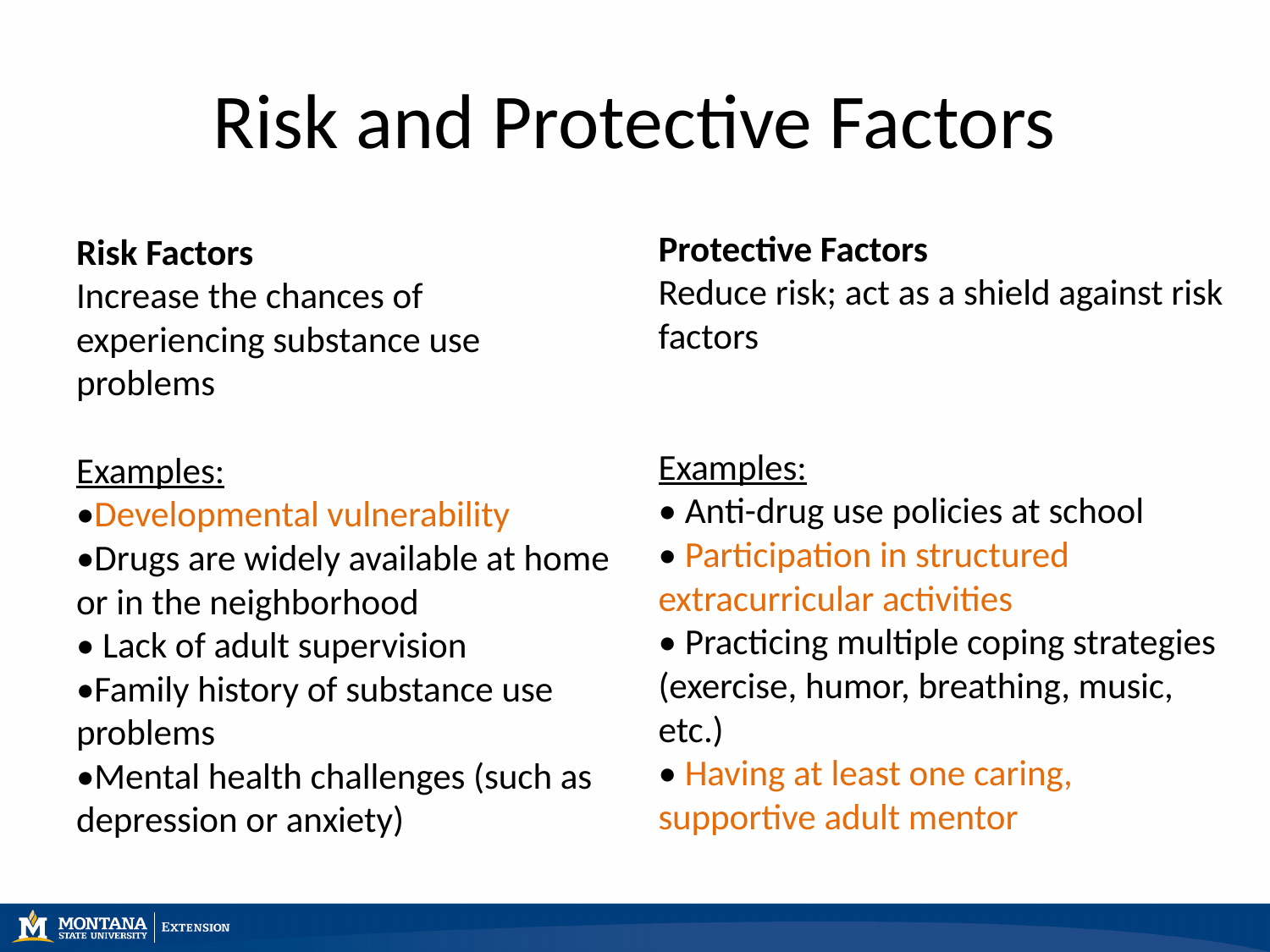

# Risk and Protective Factors
Protective Factors
Reduce risk; act as a shield against risk factors

Examples:
• Anti-drug use policies at school
• Participation in structured extracurricular activities
• Practicing multiple coping strategies (exercise, humor, breathing, music, etc.)
• Having at least one caring, supportive adult mentor
Risk Factors
Increase the chances of experiencing substance use problems
Examples:
•Developmental vulnerability
•Drugs are widely available at home or in the neighborhood
• Lack of adult supervision
•Family history of substance use problems
•Mental health challenges (such as depression or anxiety)